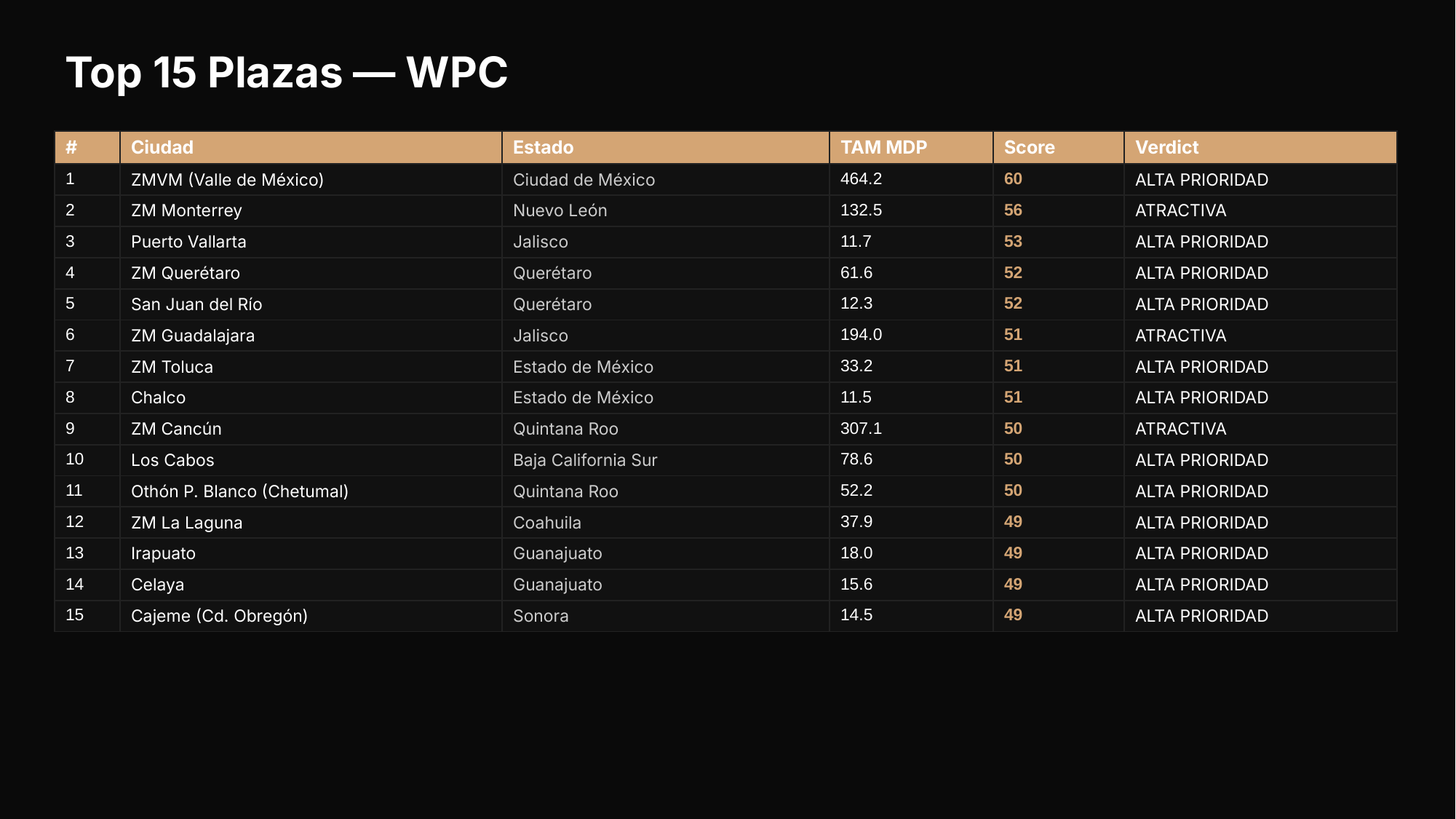

Top 15 Plazas — WPC
| # | Ciudad | Estado | TAM MDP | Score | Verdict |
| --- | --- | --- | --- | --- | --- |
| 1 | ZMVM (Valle de México) | Ciudad de México | 464.2 | 60 | ALTA PRIORIDAD |
| 2 | ZM Monterrey | Nuevo León | 132.5 | 56 | ATRACTIVA |
| 3 | Puerto Vallarta | Jalisco | 11.7 | 53 | ALTA PRIORIDAD |
| 4 | ZM Querétaro | Querétaro | 61.6 | 52 | ALTA PRIORIDAD |
| 5 | San Juan del Río | Querétaro | 12.3 | 52 | ALTA PRIORIDAD |
| 6 | ZM Guadalajara | Jalisco | 194.0 | 51 | ATRACTIVA |
| 7 | ZM Toluca | Estado de México | 33.2 | 51 | ALTA PRIORIDAD |
| 8 | Chalco | Estado de México | 11.5 | 51 | ALTA PRIORIDAD |
| 9 | ZM Cancún | Quintana Roo | 307.1 | 50 | ATRACTIVA |
| 10 | Los Cabos | Baja California Sur | 78.6 | 50 | ALTA PRIORIDAD |
| 11 | Othón P. Blanco (Chetumal) | Quintana Roo | 52.2 | 50 | ALTA PRIORIDAD |
| 12 | ZM La Laguna | Coahuila | 37.9 | 49 | ALTA PRIORIDAD |
| 13 | Irapuato | Guanajuato | 18.0 | 49 | ALTA PRIORIDAD |
| 14 | Celaya | Guanajuato | 15.6 | 49 | ALTA PRIORIDAD |
| 15 | Cajeme (Cd. Obregón) | Sonora | 14.5 | 49 | ALTA PRIORIDAD |